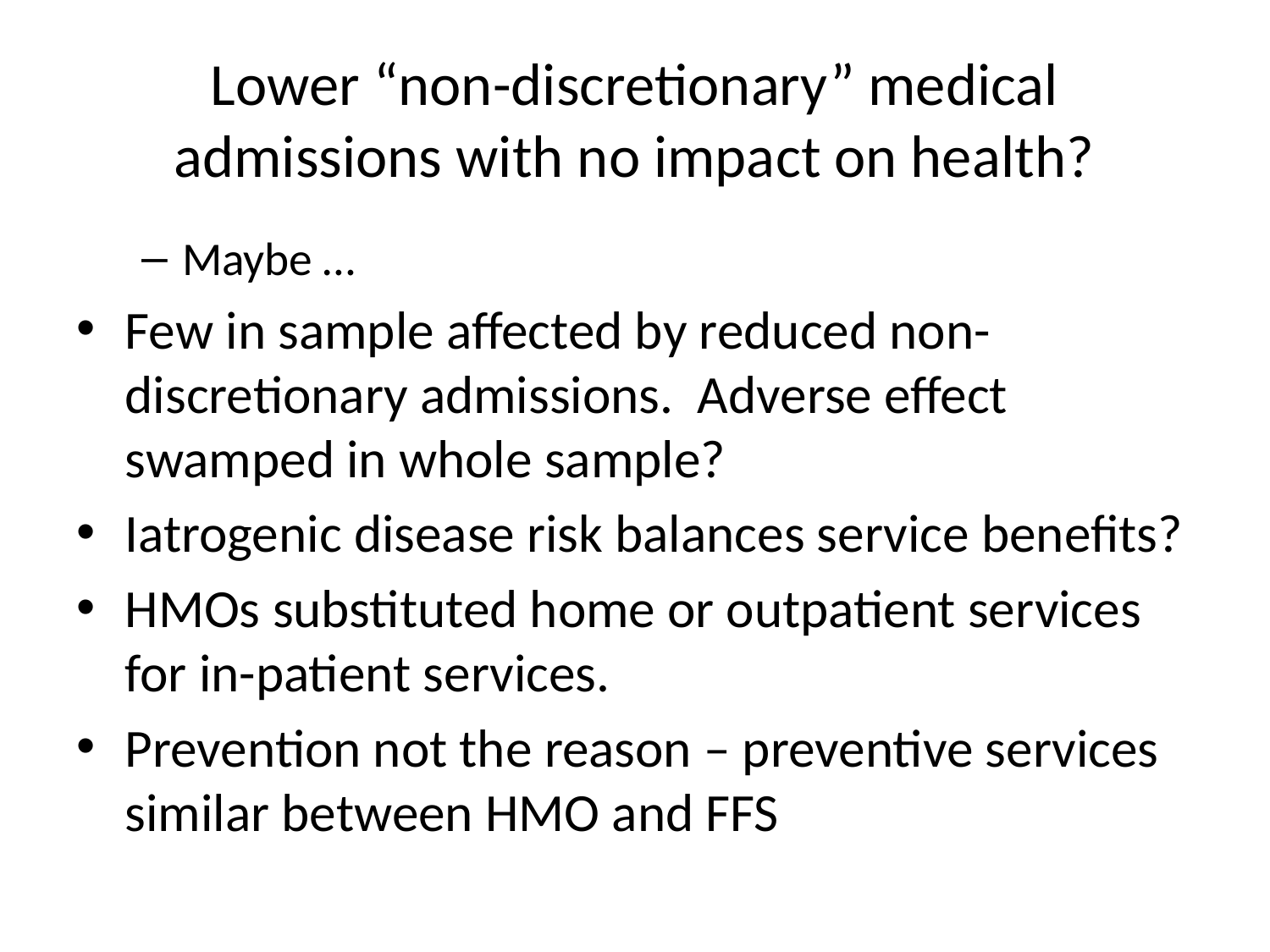

# Lower “non-discretionary” medical admissions with no impact on health?
Maybe …
Few in sample affected by reduced non-discretionary admissions.  Adverse effect swamped in whole sample?
Iatrogenic disease risk balances service benefits?
HMOs substituted home or outpatient services for in-patient services.
Prevention not the reason – preventive services similar between HMO and FFS